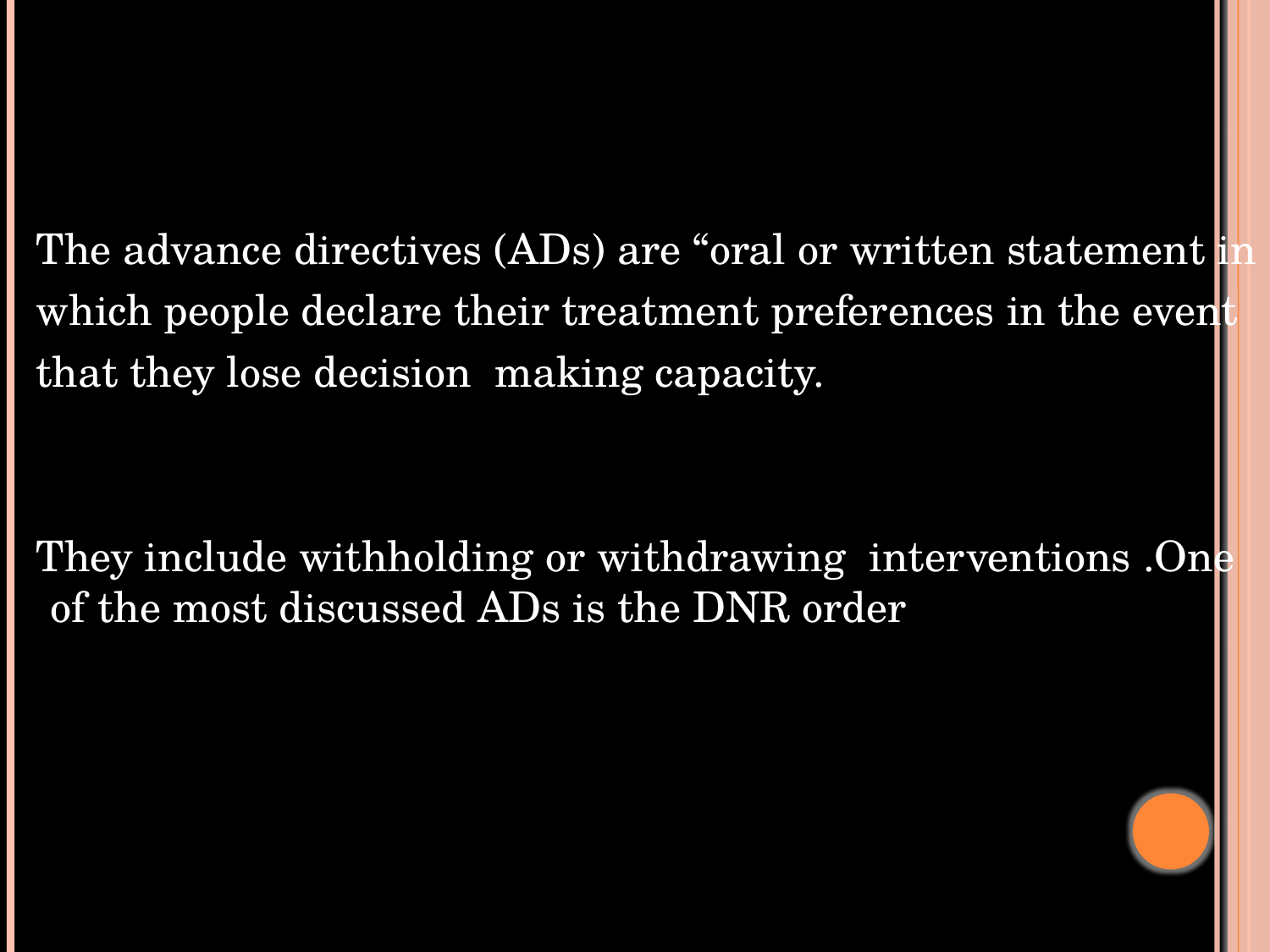

The advance directives (ADs) are “oral or written statement in
  which people declare their treatment preferences in the event
  that they lose decision  making capacity.

  They include withholding or withdrawing  interventions .One of the most discussed ADs is the DNR order